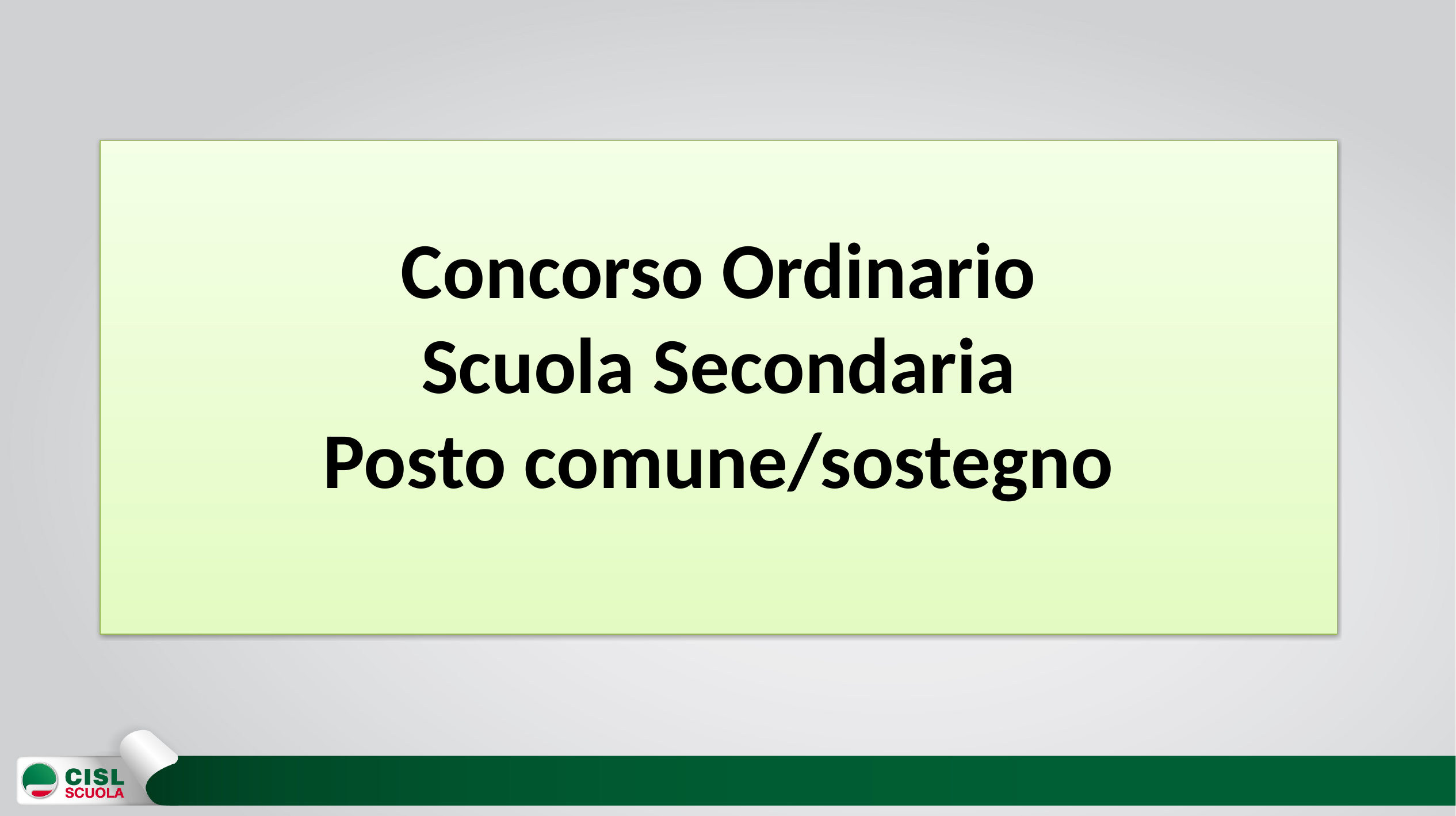

# Concorso Ordinario Scuola Secondaria Posto comune/sostegno